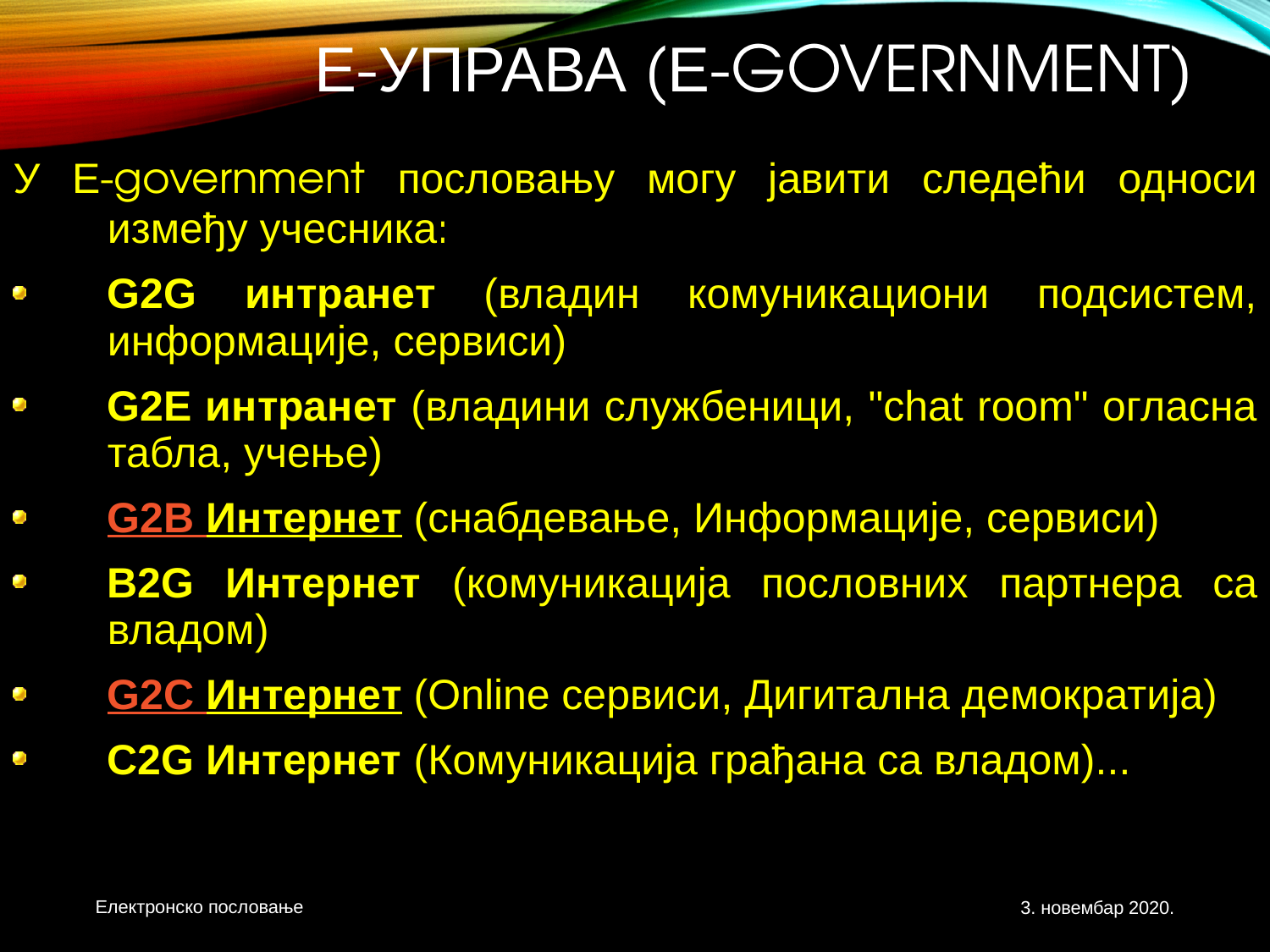

# Е-управа (Е-government)
У Е-government пословању могу јавити следећи односи између учесника:
G2G интранет (владин комуникациони подсистем, информације, сервиси)
G2Е интранет (владини службеници, "chat room" огласна табла, учење)
G2B Интернет (снабдевање, Информације, сервиси)
B2G Интернет (комуникација пословних партнера са владом)
G2C Интернет (Online сервиси, Дигитална демократија)
C2G Интернет (Комуникација грађана са владом)...
Електронско пословање
3. новембар 2020.